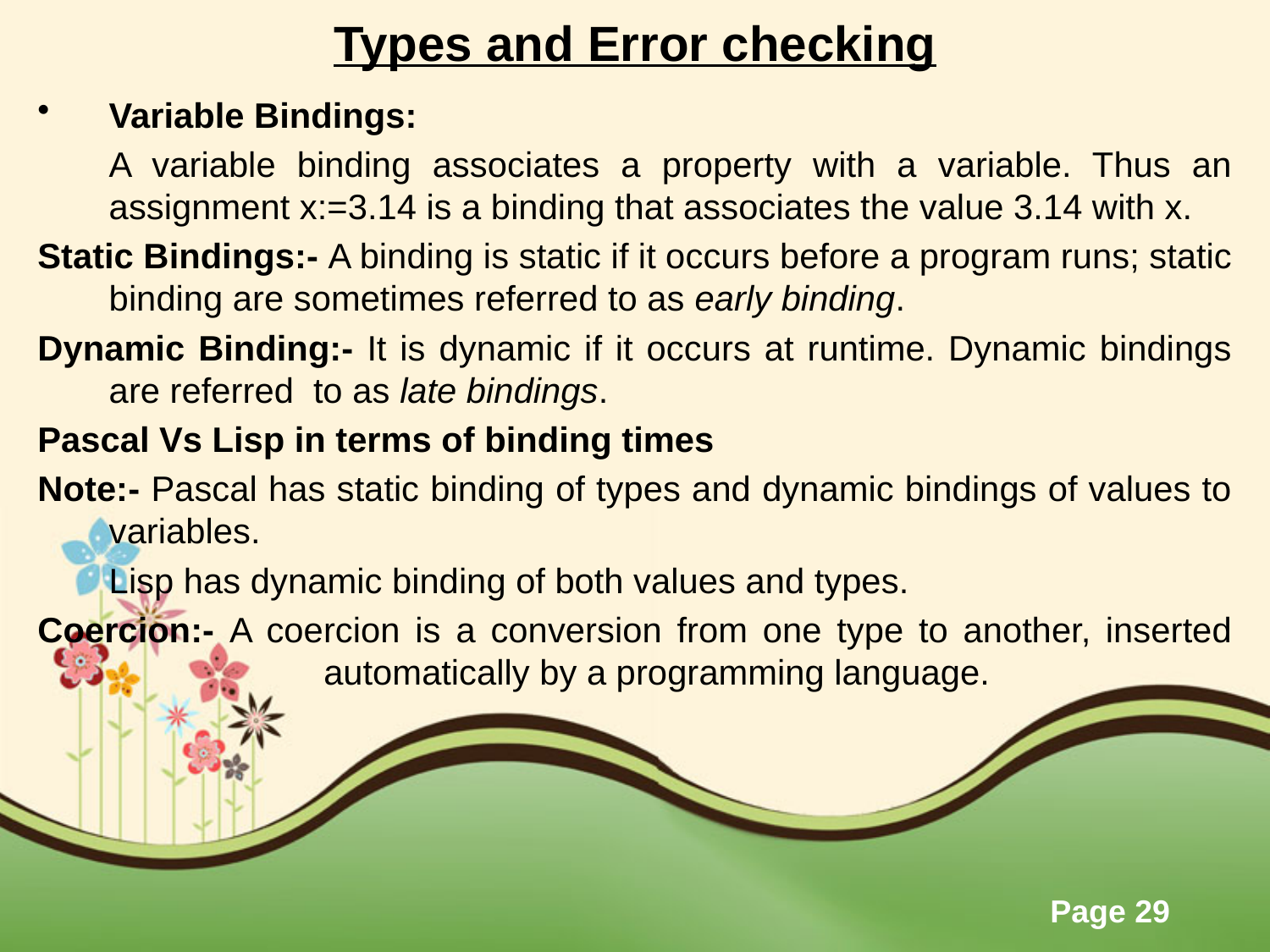

# Types and Error checking
Variable Bindings:
	A variable binding associates a property with a variable. Thus an assignment x:=3.14 is a binding that associates the value 3.14 with x.
Static Bindings:- A binding is static if it occurs before a program runs; static binding are sometimes referred to as early binding.
Dynamic Binding:- It is dynamic if it occurs at runtime. Dynamic bindings are referred  to as late bindings.
Pascal Vs Lisp in terms of binding times
Note:- Pascal has static binding of types and dynamic bindings of values to variables.
	Lisp has dynamic binding of both values and types.
Coercion:- A coercion is a conversion from one type to another, inserted 	         automatically by a programming language.